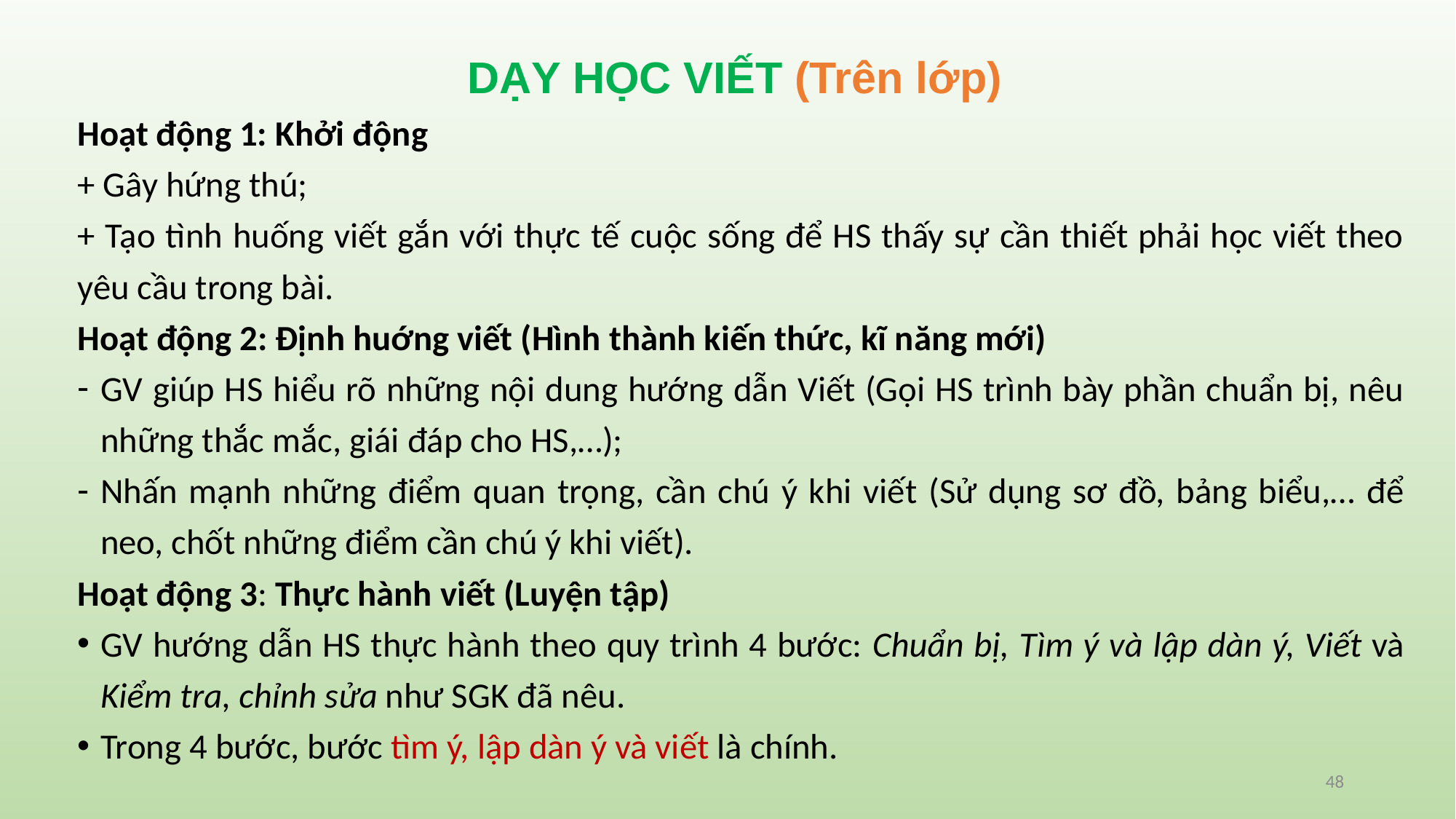

DẠY HỌC VIẾT (Trên lớp)
Hoạt động 1: Khởi động
+ Gây hứng thú;
+ Tạo tình huống viết gắn với thực tế cuộc sống để HS thấy sự cần thiết phải học viết theo yêu cầu trong bài.
Hoạt động 2: Định huớng viết (Hình thành kiến thức, kĩ năng mới)
GV giúp HS hiểu rõ những nội dung hướng dẫn Viết (Gọi HS trình bày phần chuẩn bị, nêu những thắc mắc, giái đáp cho HS,…);
Nhấn mạnh những điểm quan trọng, cần chú ý khi viết (Sử dụng sơ đồ, bảng biểu,… để neo, chốt những điểm cần chú ý khi viết).
Hoạt động 3: Thực hành viết (Luyện tập)
GV hướng dẫn HS thực hành theo quy trình 4 bước: Chuẩn bị, Tìm ý và lập dàn ý, Viết và Kiểm tra, chỉnh sửa như SGK đã nêu.
Trong 4 bước, bước tìm ý, lập dàn ý và viết là chính.

48